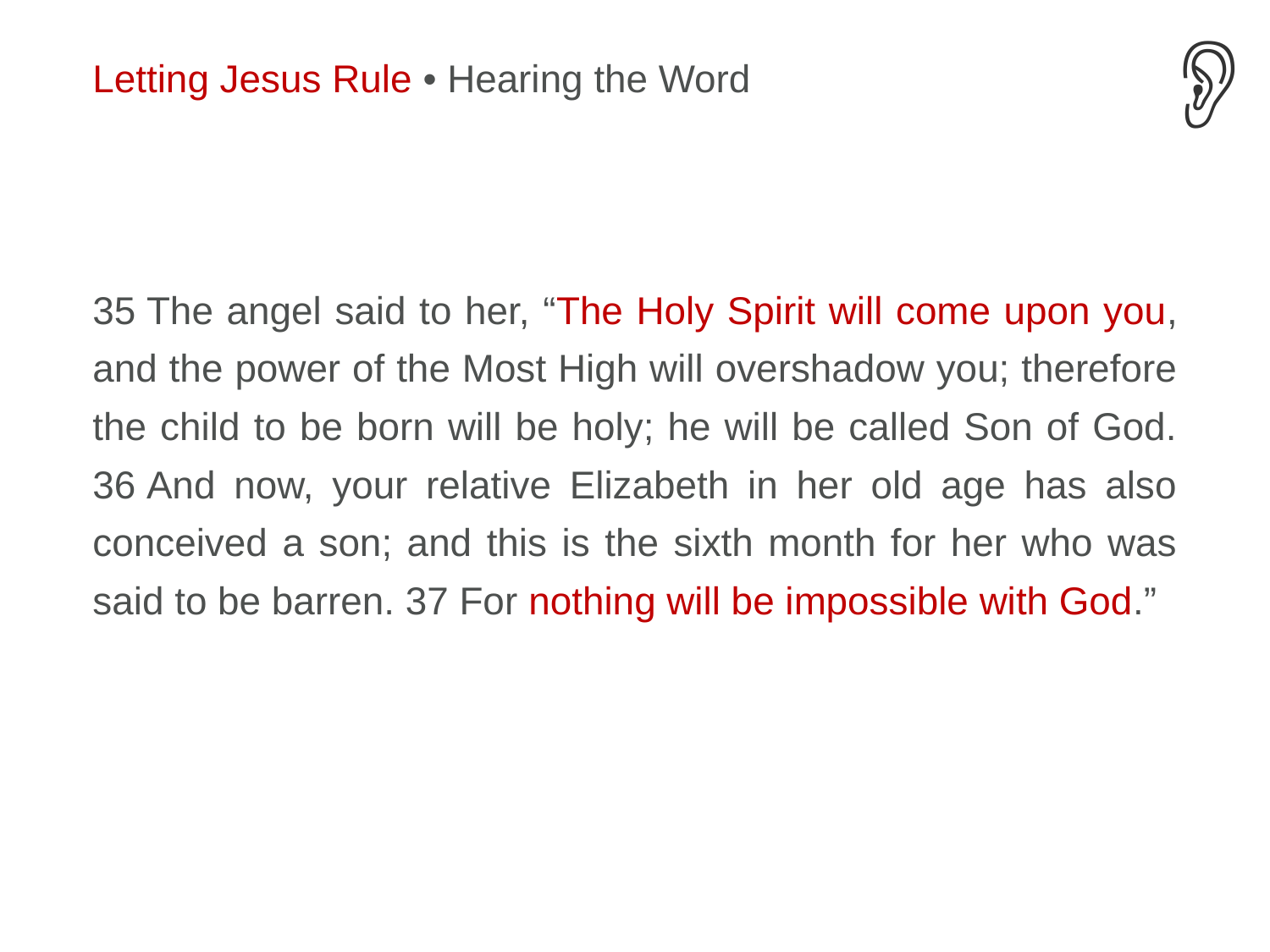

👂
Letting Jesus Rule • Hearing the Word
35 The angel said to her, “The Holy Spirit will come upon you, and the power of the Most High will overshadow you; therefore the child to be born will be holy; he will be called Son of God. 36 And now, your relative Elizabeth in her old age has also conceived a son; and this is the sixth month for her who was said to be barren. 37 For nothing will be impossible with God.”